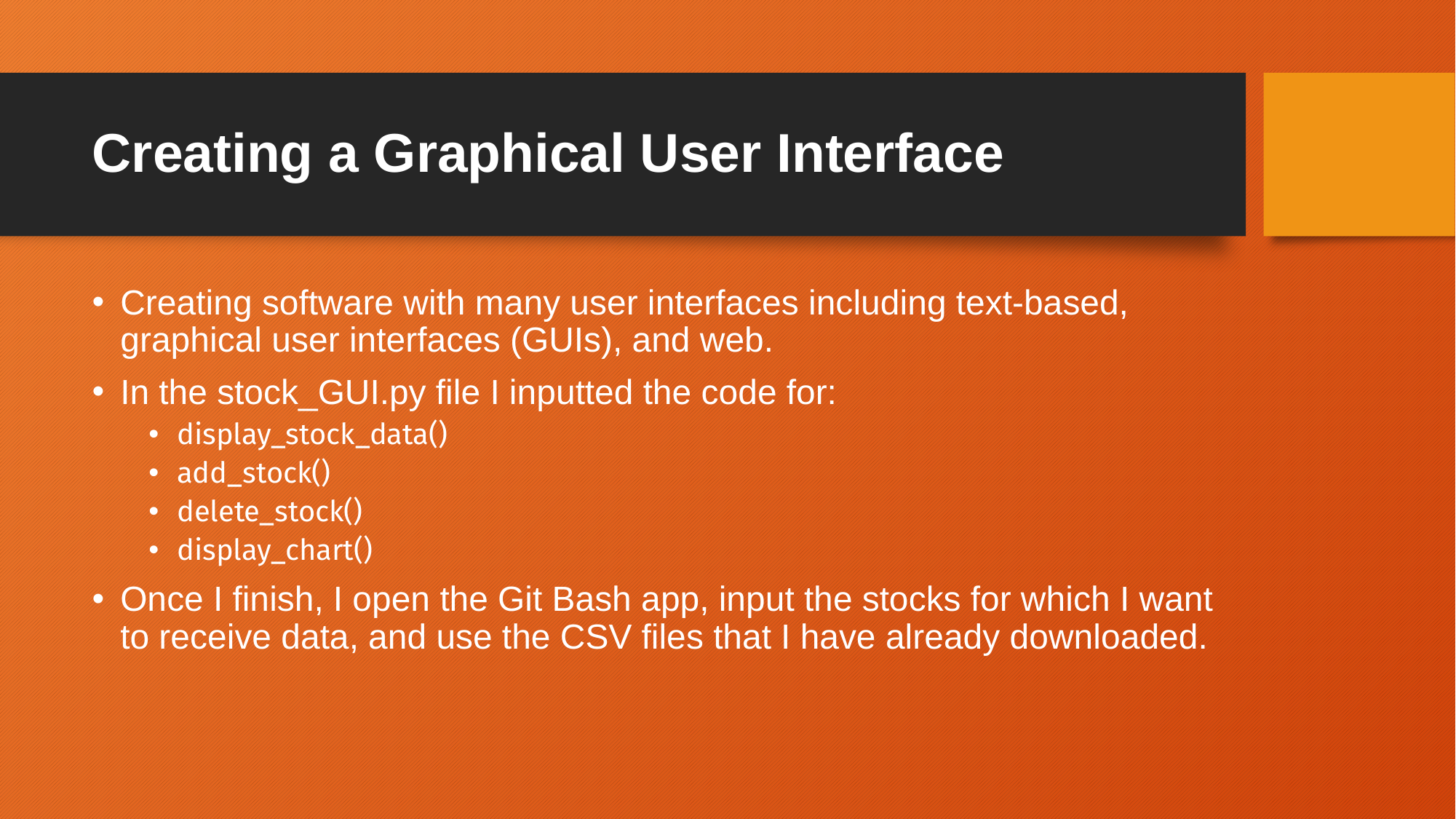

# Creating a Graphical User Interface
Creating software with many user interfaces including text-based, graphical user interfaces (GUIs), and web.
In the stock_GUI.py file I inputted the code for:
display_stock_data()
add_stock()
delete_stock()
display_chart()
Once I finish, I open the Git Bash app, input the stocks for which I want to receive data, and use the CSV files that I have already downloaded.